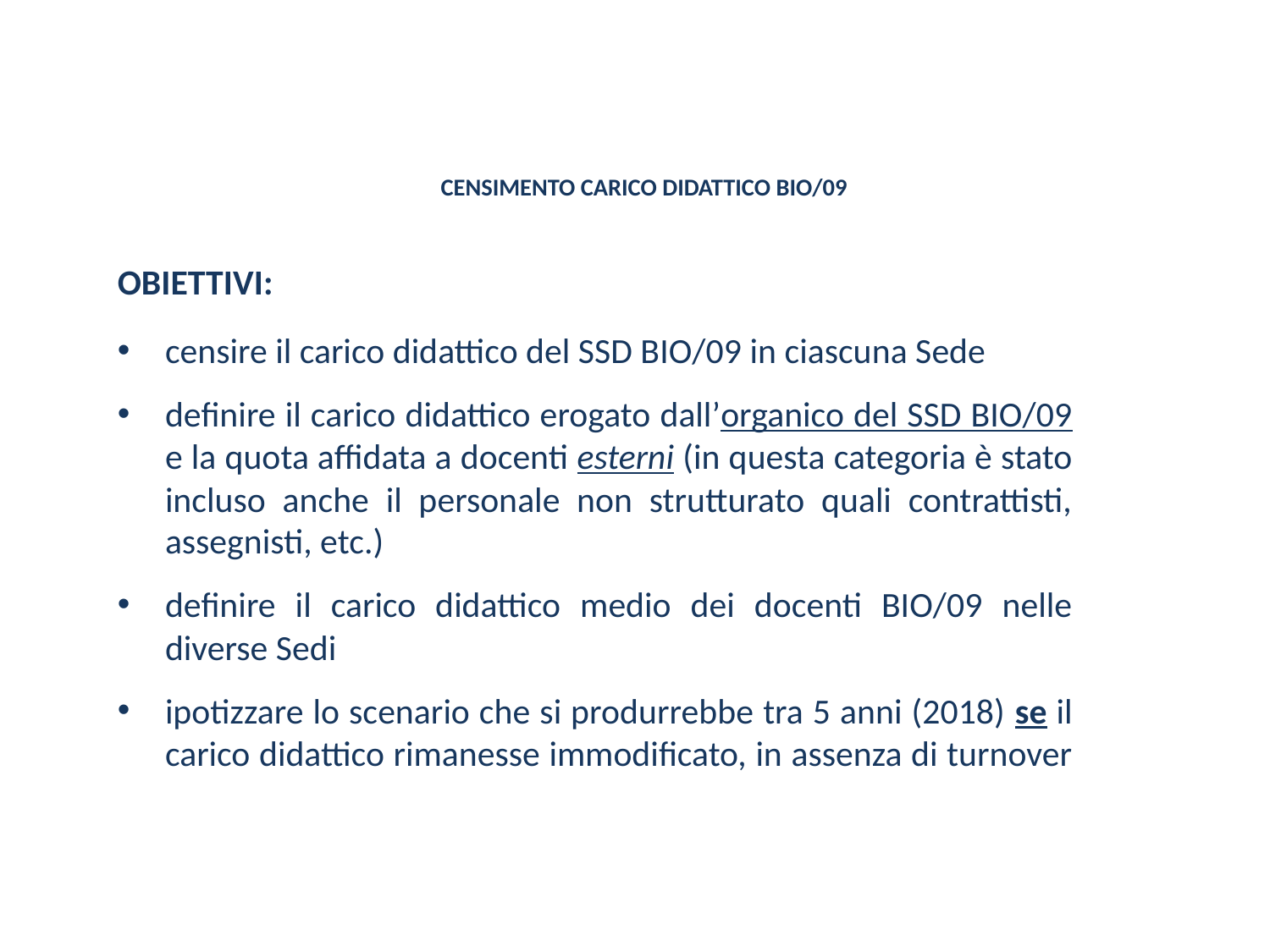

# CENSIMENTO CARICO DIDATTICO BIO/09
OBIETTIVI:

censire il carico didattico del SSD BIO/09 in ciascuna Sede
definire il carico didattico erogato dall’organico del SSD BIO/09 e la quota affidata a docenti esterni (in questa categoria è stato incluso anche il personale non strutturato quali contrattisti, assegnisti, etc.)
definire il carico didattico medio dei docenti BIO/09 nelle diverse Sedi
ipotizzare lo scenario che si produrrebbe tra 5 anni (2018) se il carico didattico rimanesse immodificato, in assenza di turnover